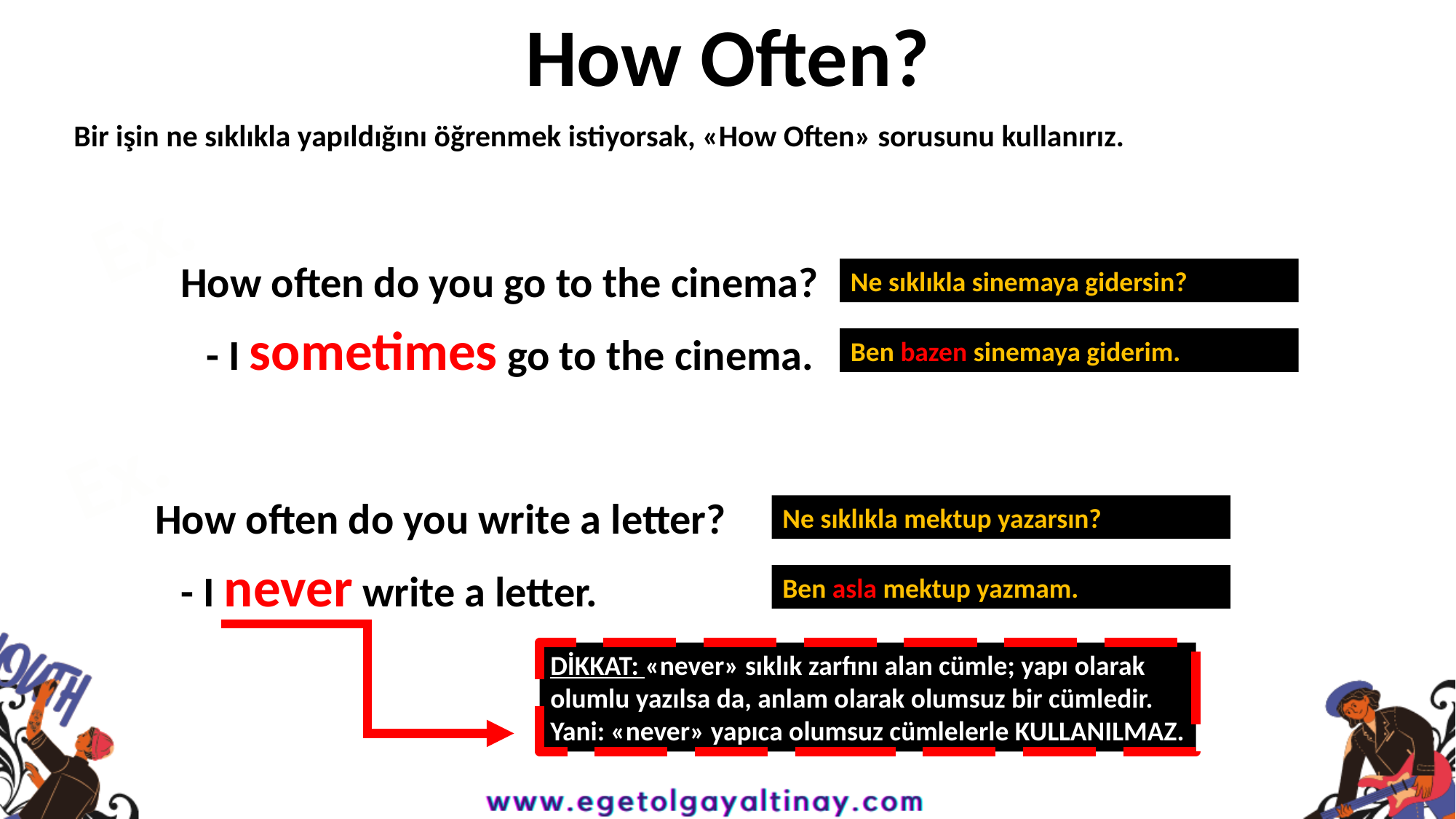

How Often?
Bir işin ne sıklıkla yapıldığını öğrenmek istiyorsak, «How Often» sorusunu kullanırız.
Ex.
How often do you go to the cinema?
Ne sıklıkla sinemaya gidersin?
- I sometimes go to the cinema.
Ben bazen sinemaya giderim.
Ex.
How often do you write a letter?
Ne sıklıkla mektup yazarsın?
- I never write a letter.
Ben asla mektup yazmam.
DİKKAT: «never» sıklık zarfını alan cümle; yapı olarak olumlu yazılsa da, anlam olarak olumsuz bir cümledir.
Yani: «never» yapıca olumsuz cümlelerle KULLANILMAZ.